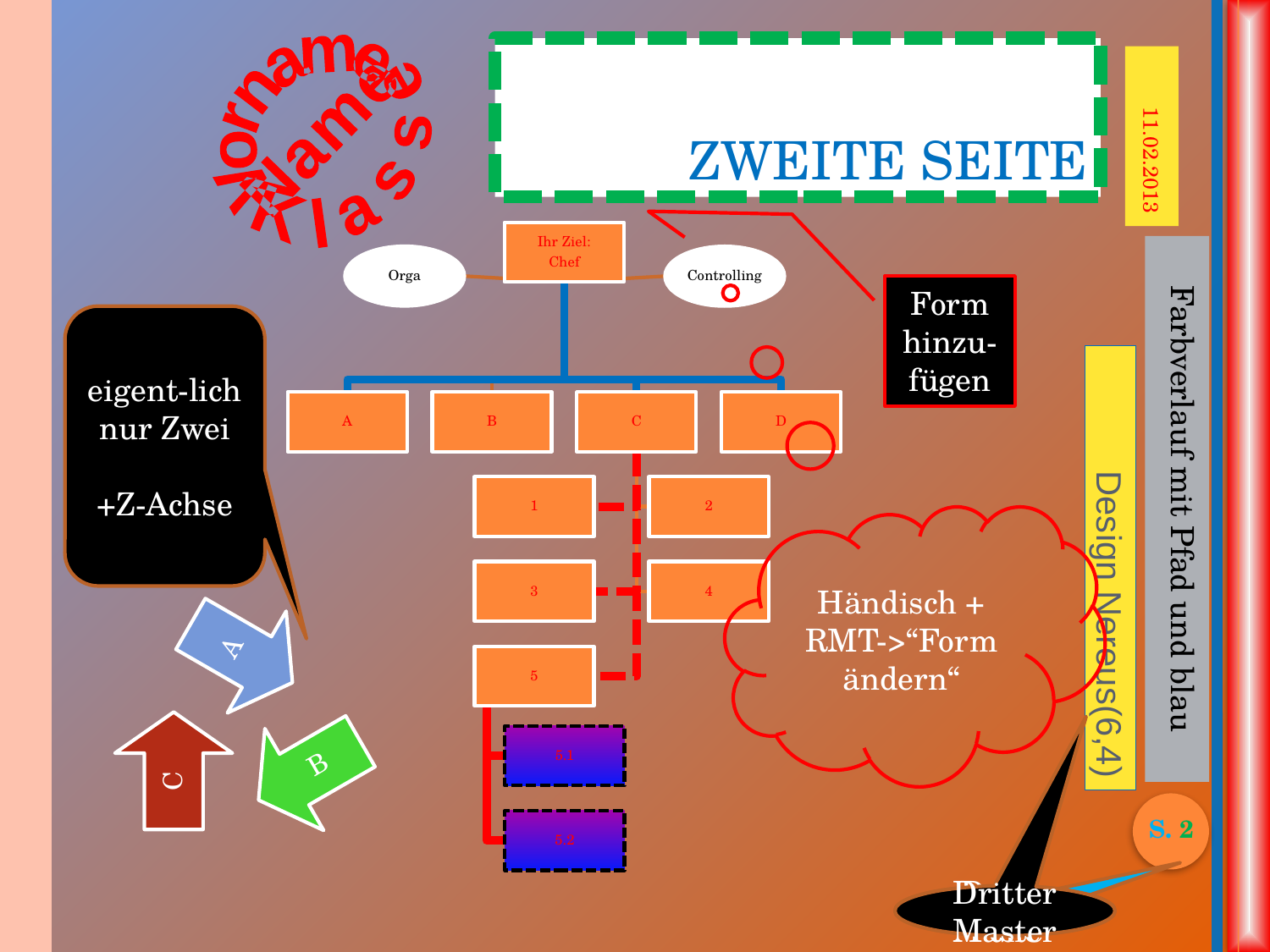

# Zweite Seite
11.02.2013
Ihr Ziel:
Chef
A
B
C
1
2
3
4
5
5.1
5.2
D
Orga
Controlling
Form hinzu-fügen
eigent-lich nur Zwei

+Z-Achse
Händisch + RMT->“Form ändern“
Design Nereus(6,4)
A
B
C
S. 2